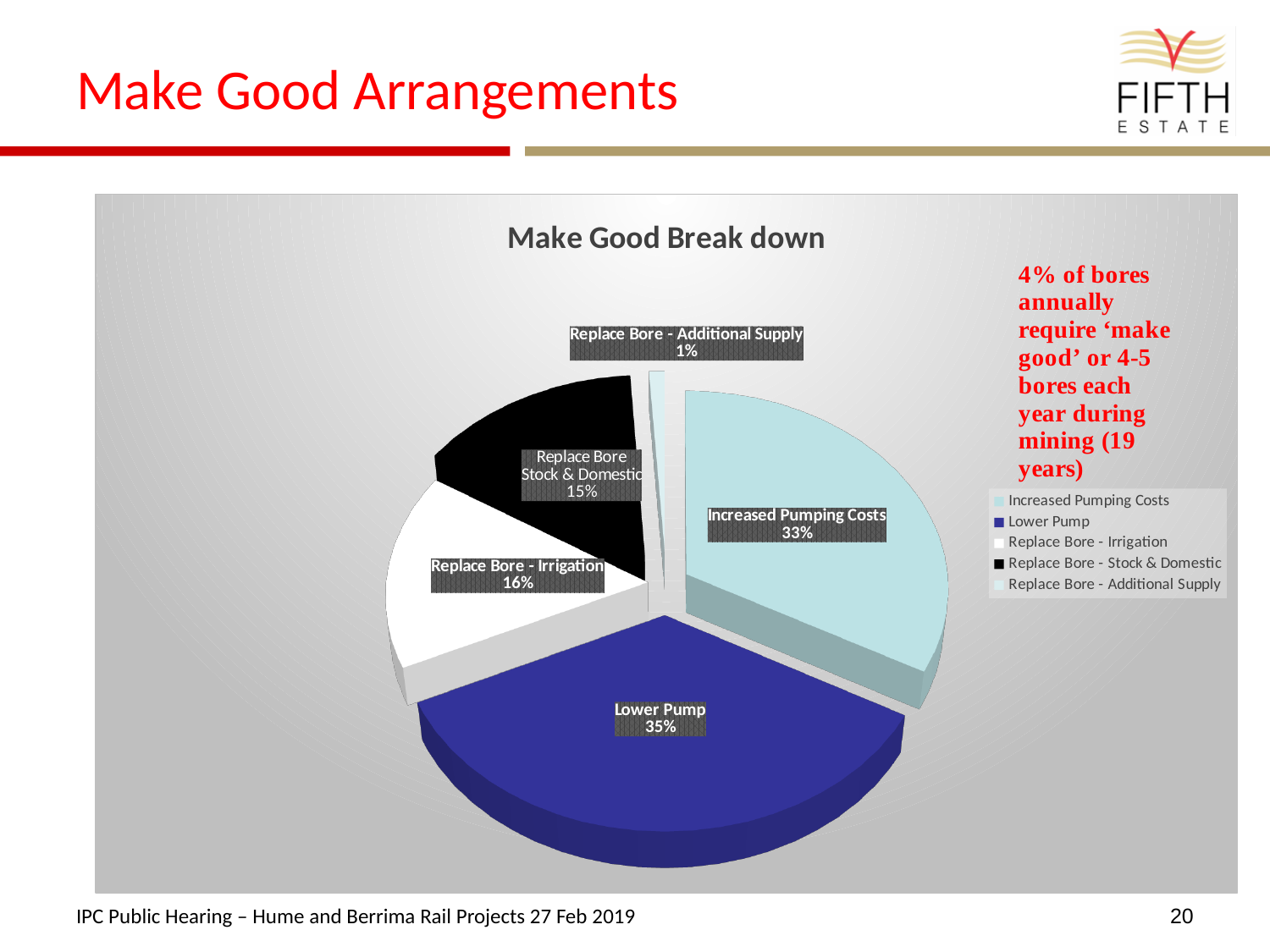

# Make Good Arrangements

[unsupported chart]

IPC Public Hearing – Hume and Berrima Rail Projects 27 Feb 2019

20